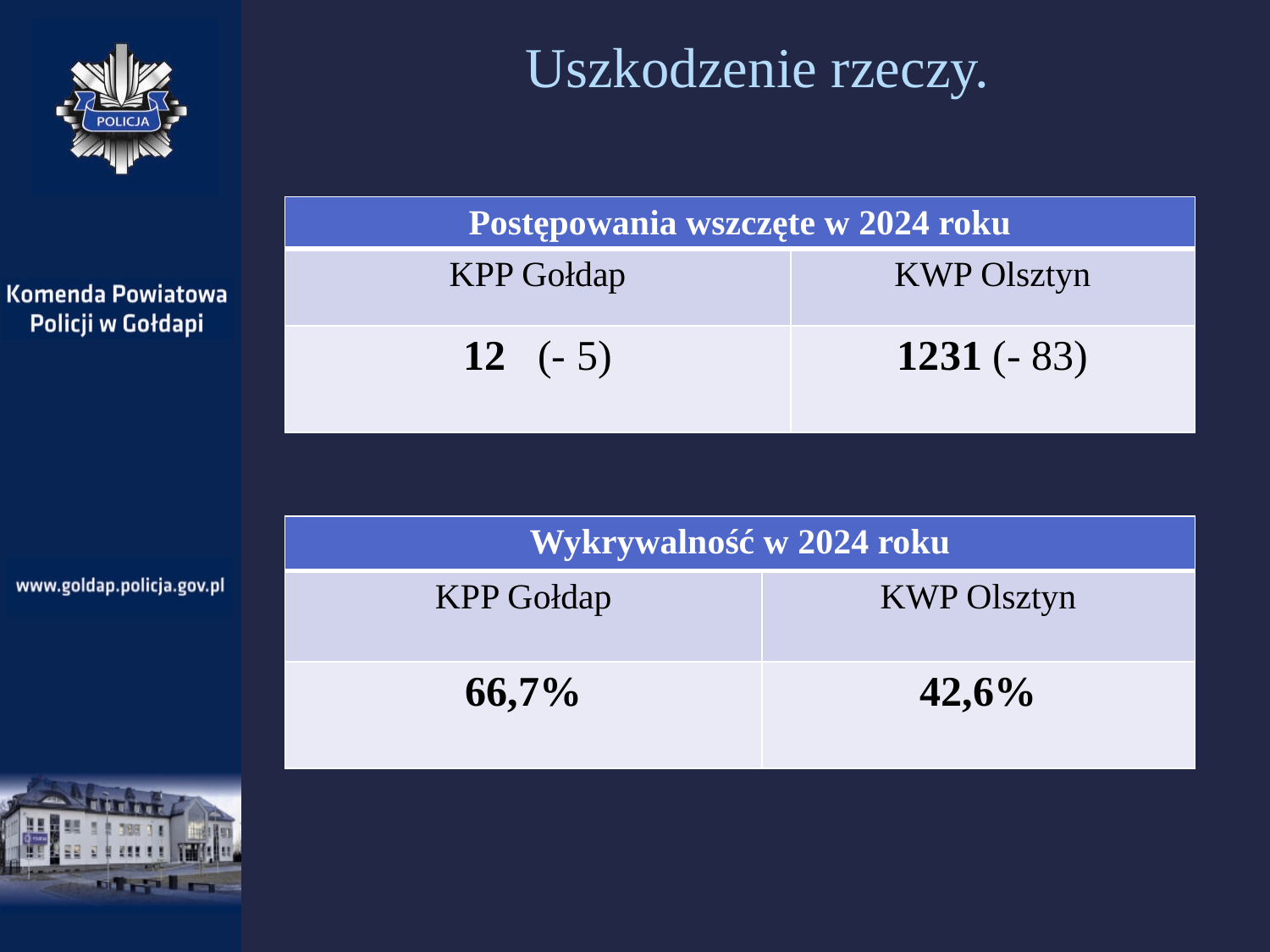

Uszkodzenie rzeczy.

| Postępowania wszczęte w 2024 roku |  |
| --- | --- |
| KPP Gołdap | KWP Olsztyn |
| 12 (- 5) | 1231 (- 83) |
| Wykrywalność w 2024 roku |  |
| --- | --- |
| KPP Gołdap | KWP Olsztyn |
| 66,7% | 42,6% |